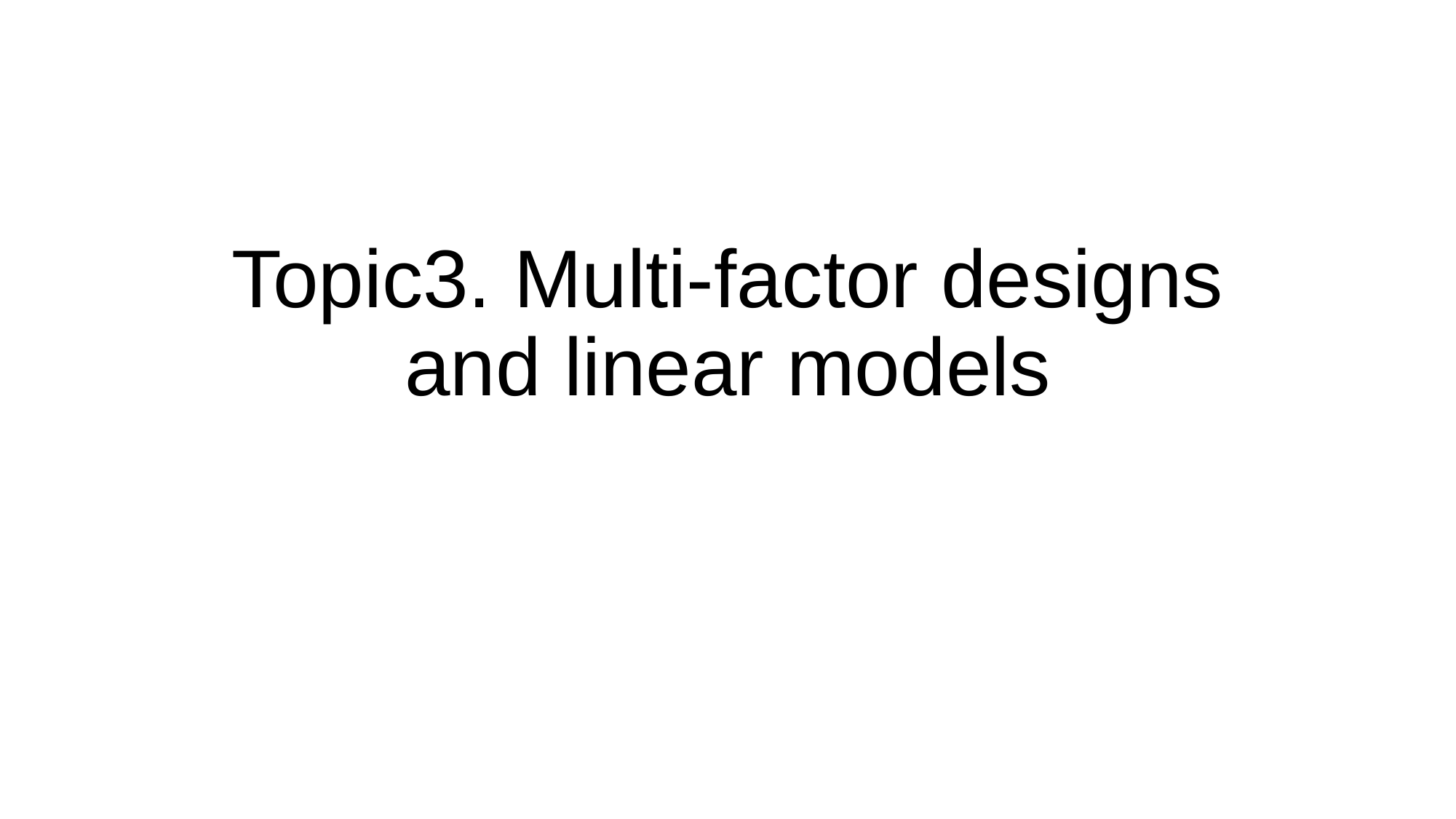

# Topic3. Multi-factor designs and linear models